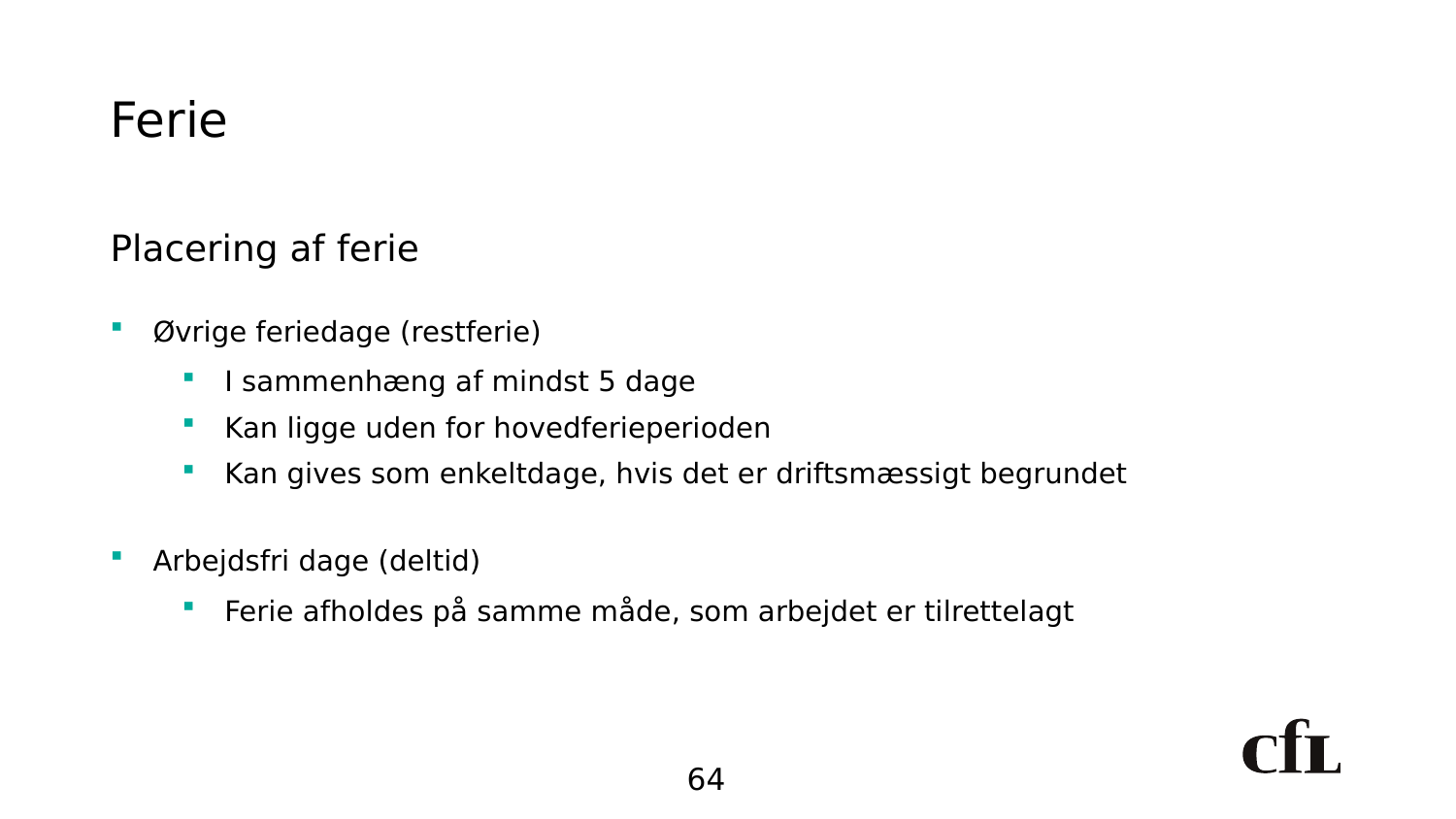

# Ferie
Placering af ferie

Øvrige feriedage (restferie)
I sammenhæng af mindst 5 dage
Kan ligge uden for hovedferieperioden
Kan gives som enkeltdage, hvis det er driftsmæssigt begrundet

Arbejdsfri dage (deltid)
Ferie afholdes på samme måde, som arbejdet er tilrettelagt